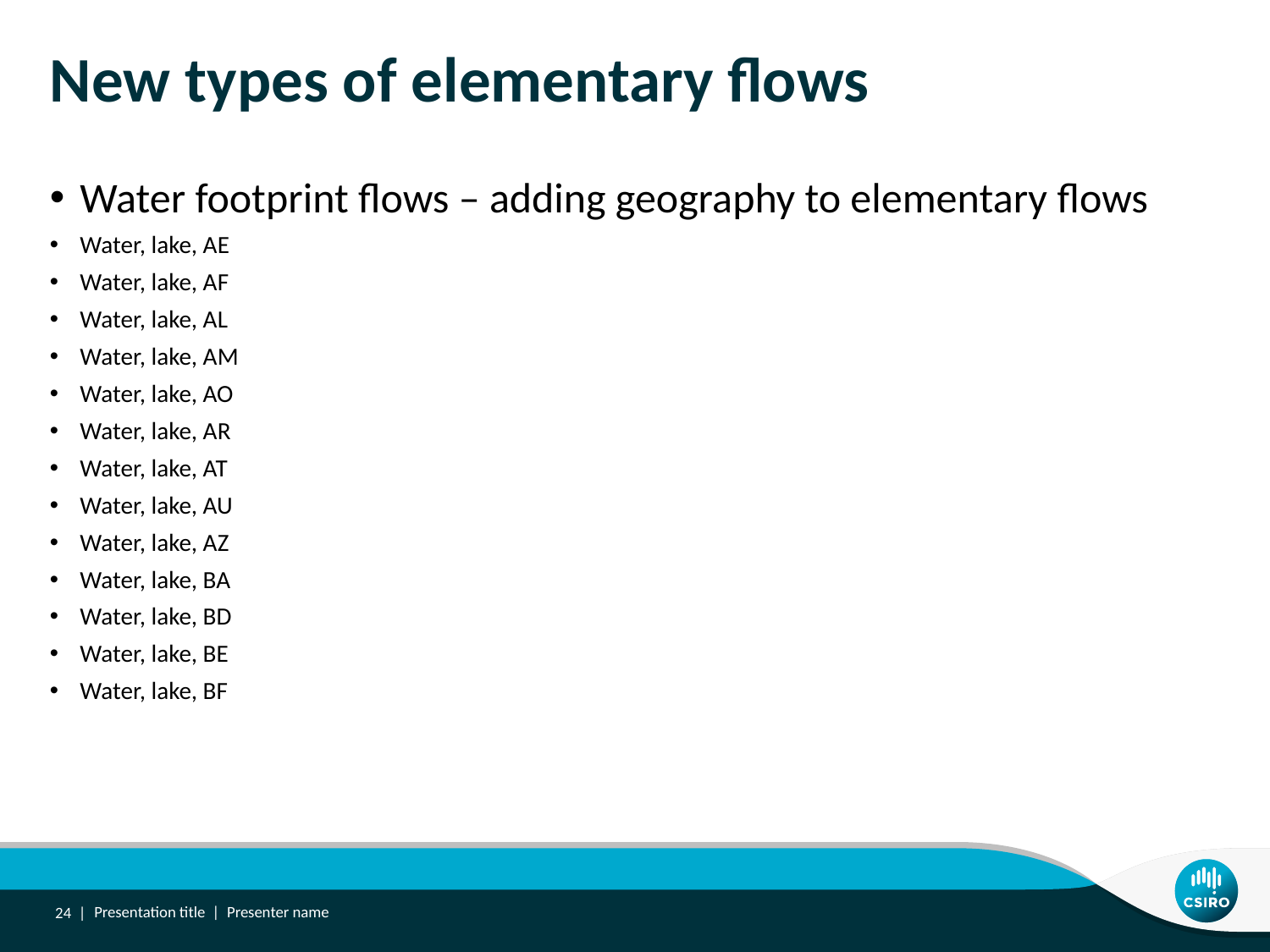

# New types of elementary flows
Water footprint flows – adding geography to elementary flows
Water, lake, AE
Water, lake, AF
Water, lake, AL
Water, lake, AM
Water, lake, AO
Water, lake, AR
Water, lake, AT
Water, lake, AU
Water, lake, AZ
Water, lake, BA
Water, lake, BD
Water, lake, BE
Water, lake, BF

24  |
Presentation title  |  Presenter name